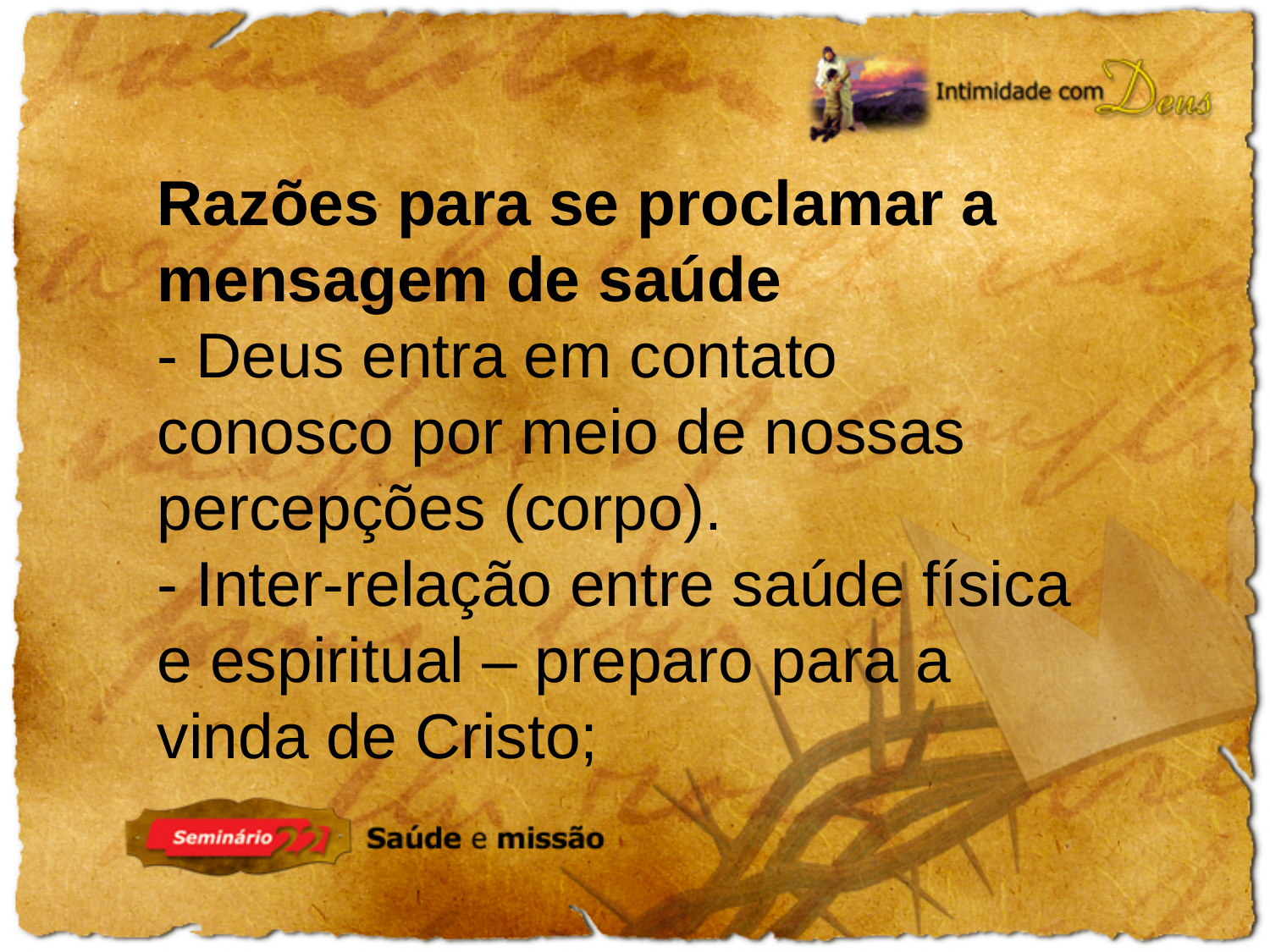

Razões para se proclamar a mensagem de saúde
- Deus entra em contato conosco por meio de nossas percepções (corpo).
- Inter-relação entre saúde física e espiritual – preparo para a vinda de Cristo;